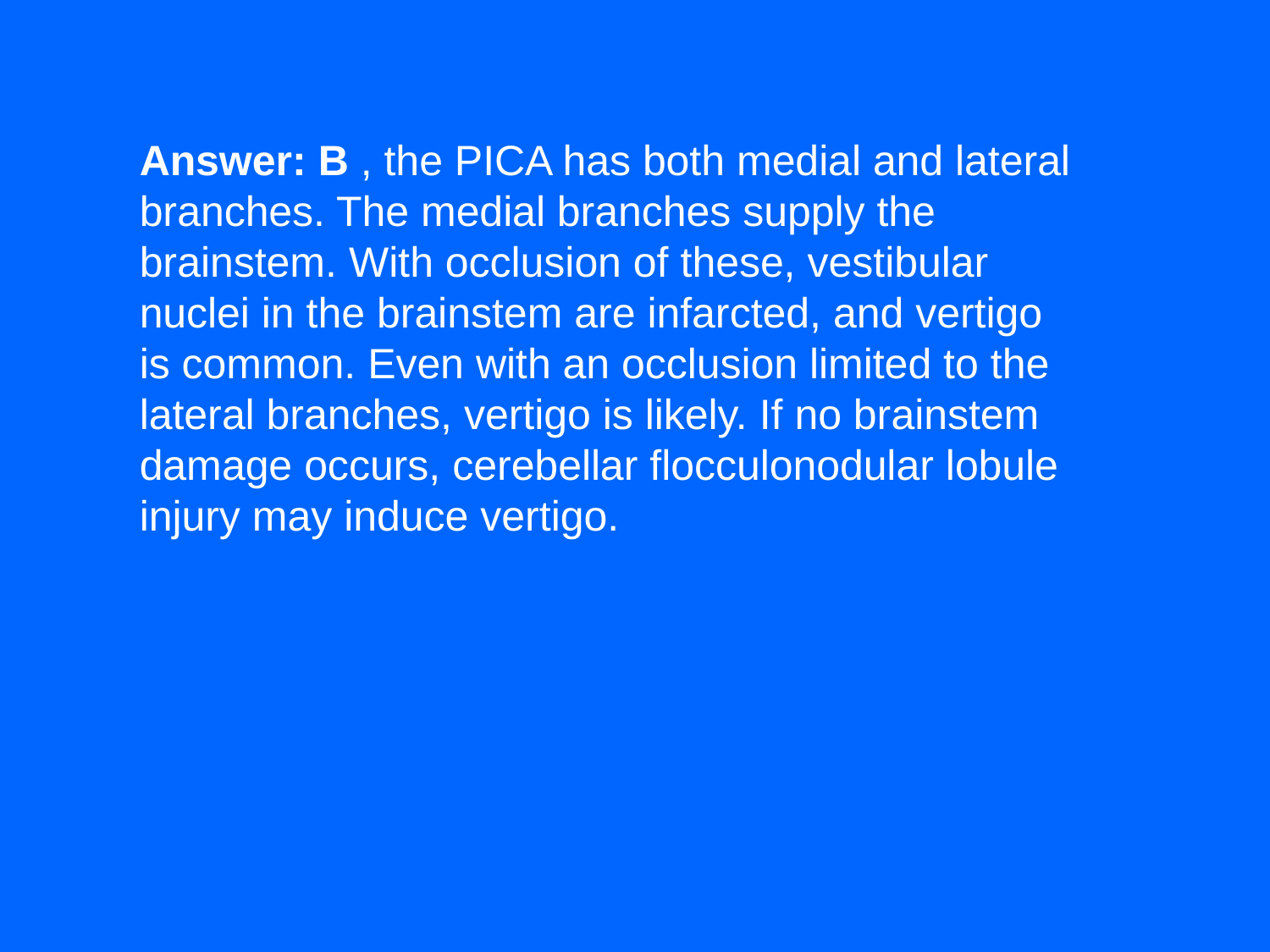

Answer: B , the PICA has both medial and lateral branches. The medial branches supply the brainstem. With occlusion of these, vestibular nuclei in the brainstem are infarcted, and vertigo is common. Even with an occlusion limited to the lateral branches, vertigo is likely. If no brainstem damage occurs, cerebellar flocculonodular lobule injury may induce vertigo.